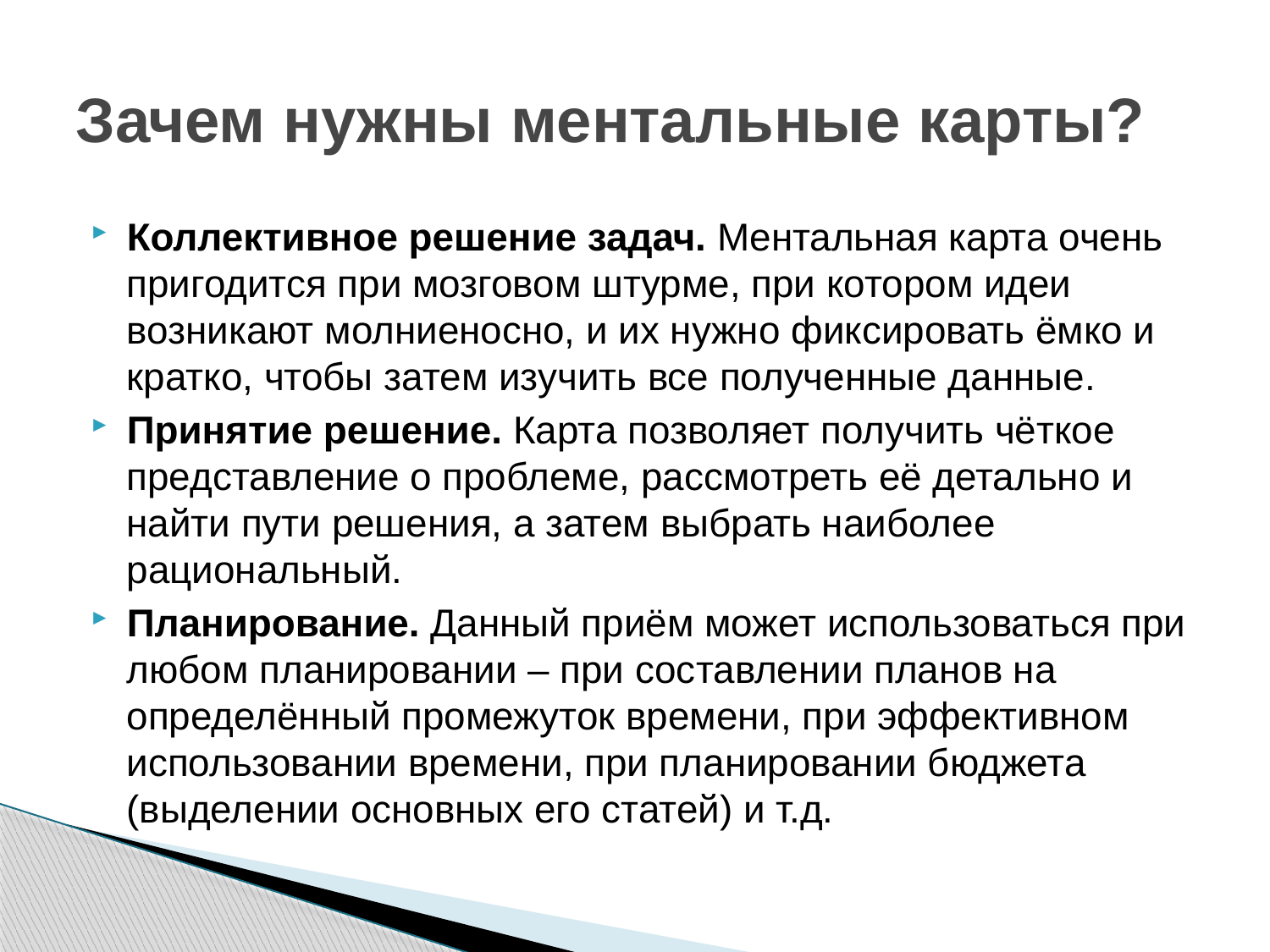

# Зачем нужны ментальные карты?
Коллективное решение задач. Ментальная карта очень пригодится при мозговом штурме, при котором идеи возникают молниеносно, и их нужно фиксировать ёмко и кратко, чтобы затем изучить все полученные данные.
Принятие решение. Карта позволяет получить чёткое представление о проблеме, рассмотреть её детально и найти пути решения, а затем выбрать наиболее рациональный.
Планирование. Данный приём может использоваться при любом планировании – при составлении планов на определённый промежуток времени, при эффективном использовании времени, при планировании бюджета (выделении основных его статей) и т.д.